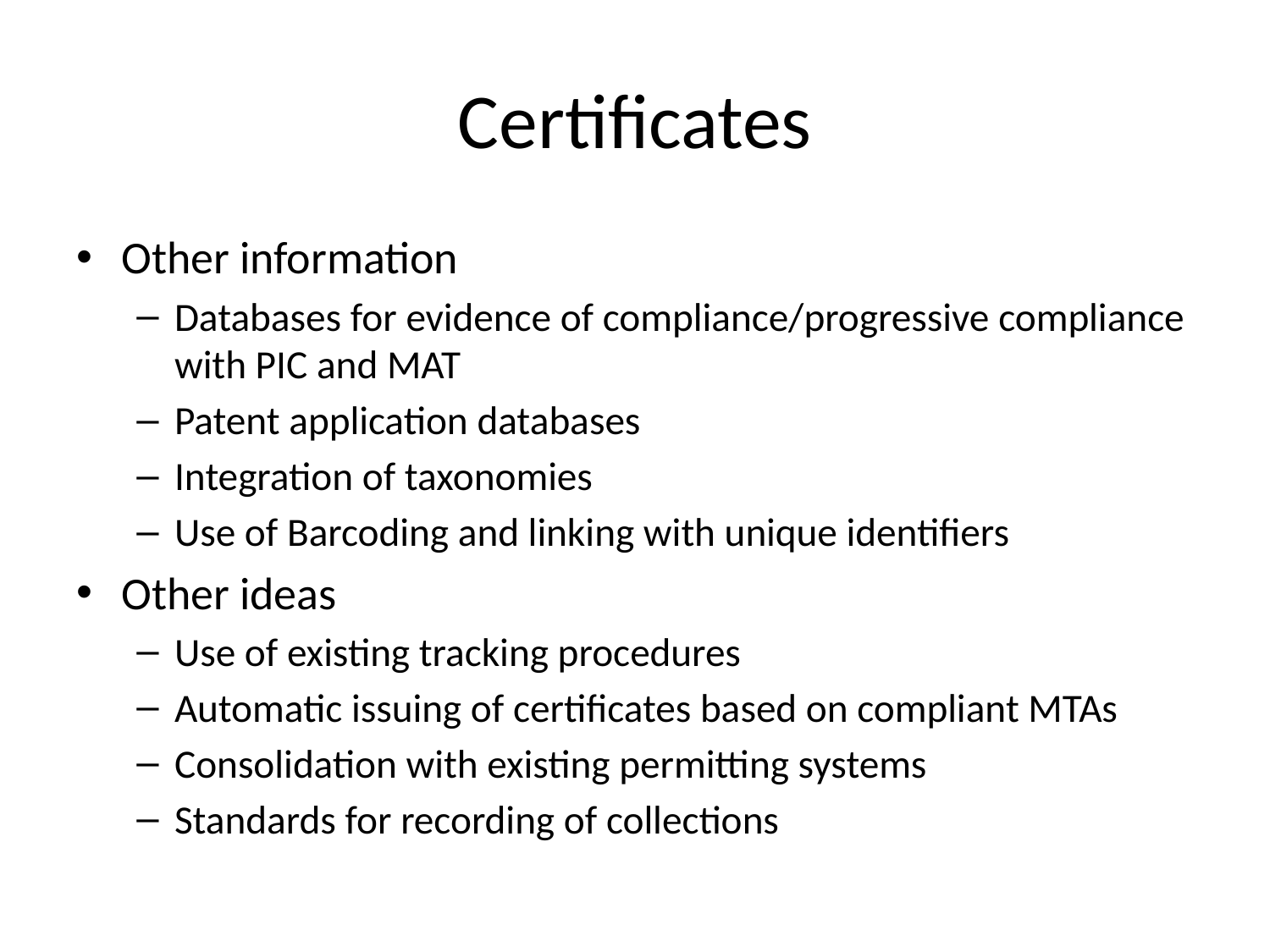

# Certificates
Other information
Databases for evidence of compliance/progressive compliance with PIC and MAT
Patent application databases
Integration of taxonomies
Use of Barcoding and linking with unique identifiers
Other ideas
Use of existing tracking procedures
Automatic issuing of certificates based on compliant MTAs
Consolidation with existing permitting systems
Standards for recording of collections